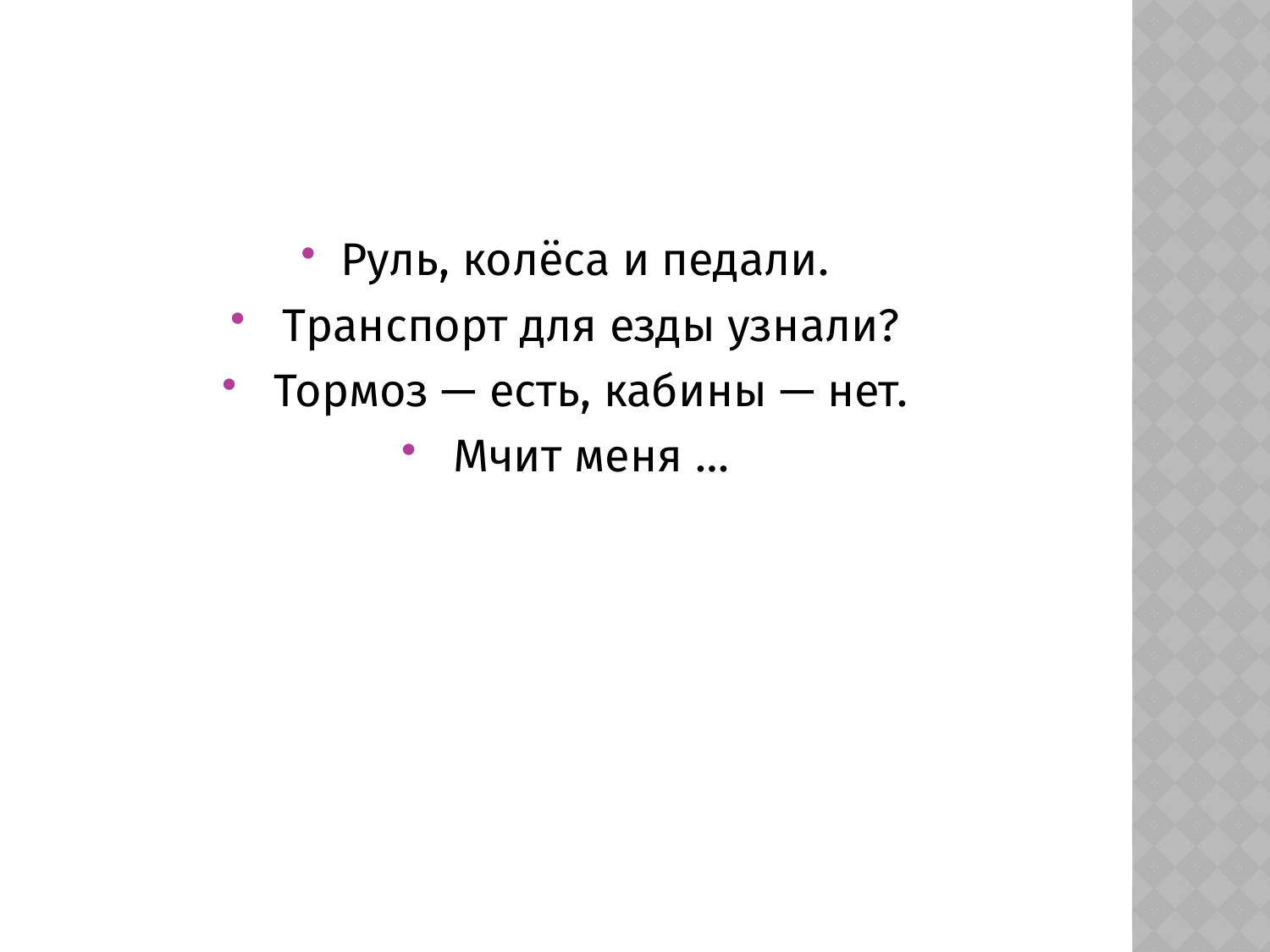

#
Руль, колёса и педали.
 Транспорт для езды узнали?
 Тормоз — есть, кабины — нет.
 Мчит меня …